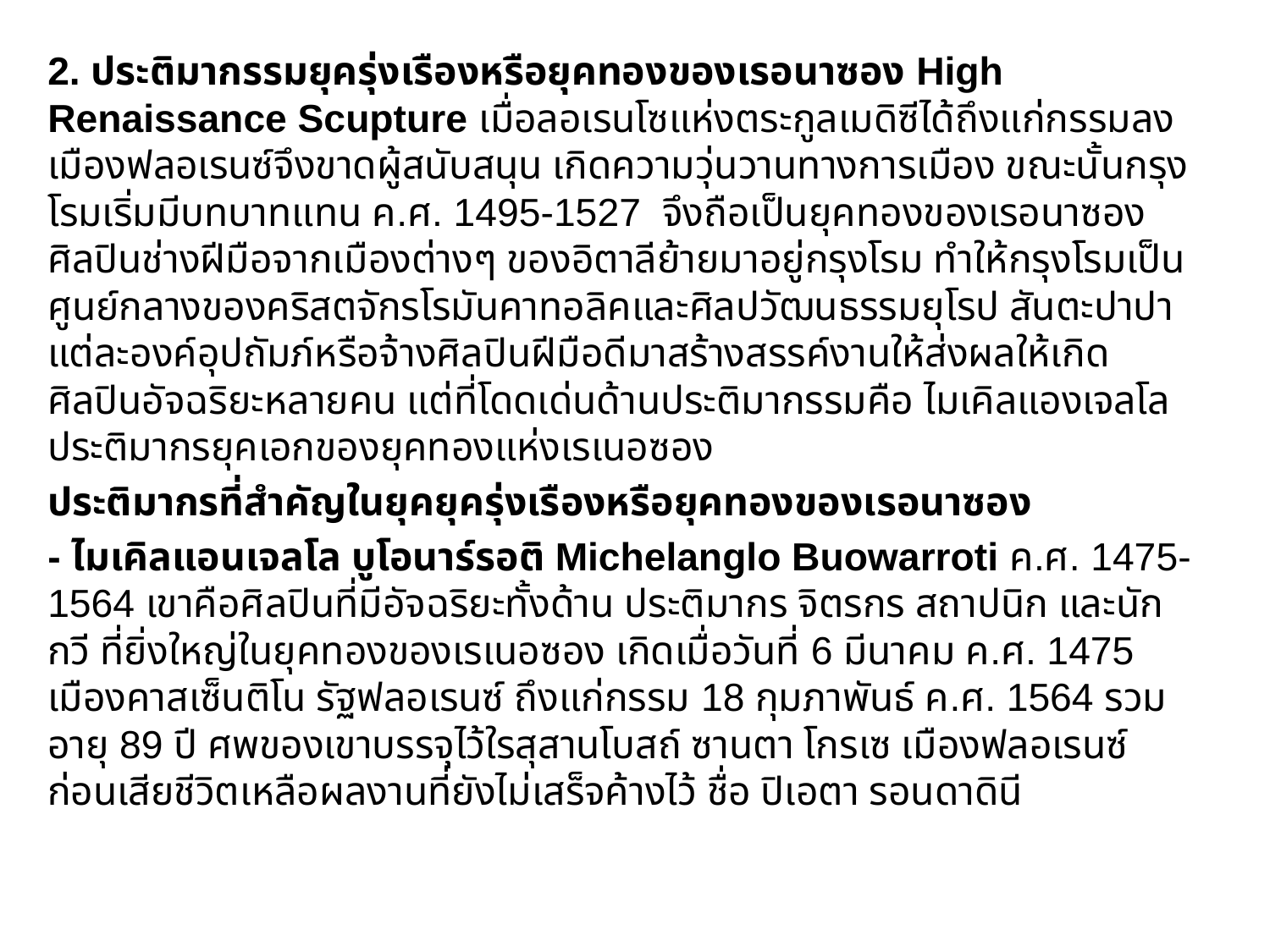

2. ประติมากรรมยุครุ่งเรืองหรือยุคทองของเรอนาซอง High Renaissance Scupture เมื่อลอเรนโซแห่งตระกูลเมดิซีได้ถึงแก่กรรมลง เมืองฟลอเรนซ์จึงขาดผู้สนับสนุน เกิดความวุ่นวานทางการเมือง ขณะนั้นกรุงโรมเริ่มมีบทบาทแทน ค.ศ. 1495-1527  จึงถือเป็นยุคทองของเรอนาซอง ศิลปินช่างฝีมือจากเมืองต่างๆ ของอิตาลีย้ายมาอยู่กรุงโรม ทำให้กรุงโรมเป็นศูนย์กลางของคริสตจักรโรมันคาทอลิคและศิลปวัฒนธรรมยุโรป สันตะปาปาแต่ละองค์อุปถัมภ์หรือจ้างศิลปินฝีมือดีมาสร้างสรรค์งานให้ส่งผลให้เกิดศิลปินอัจฉริยะหลายคน แต่ที่โดดเด่นด้านประติมากรรมคือ ไมเคิลแองเจลโล ประติมากรยุคเอกของยุคทองแห่งเรเนอซอง
	ประติมากรที่สำคัญในยุคยุครุ่งเรืองหรือยุคทองของเรอนาซอง
	- ไมเคิลแอนเจลโล บูโอนาร์รอติ Michelanglo Buowarroti ค.ศ. 1475-1564 เขาคือศิลปินที่มีอัจฉริยะทั้งด้าน ประติมากร จิตรกร สถาปนิก และนักกวี ที่ยิ่งใหญ่ในยุคทองของเรเนอซอง เกิดเมื่อวันที่ 6 มีนาคม ค.ศ. 1475 เมืองคาสเซ็นติโน รัฐฟลอเรนซ์ ถึงแก่กรรม 18 กุมภาพันธ์ ค.ศ. 1564 รวมอายุ 89 ปี ศพของเขาบรรจุไว้ใรสุสานโบสถ์ ซานตา โกรเซ เมืองฟลอเรนซ์ ก่อนเสียชีวิตเหลือผลงานที่ยังไม่เสร็จค้างไว้ ชื่อ ปิเอตา รอนดาดินี